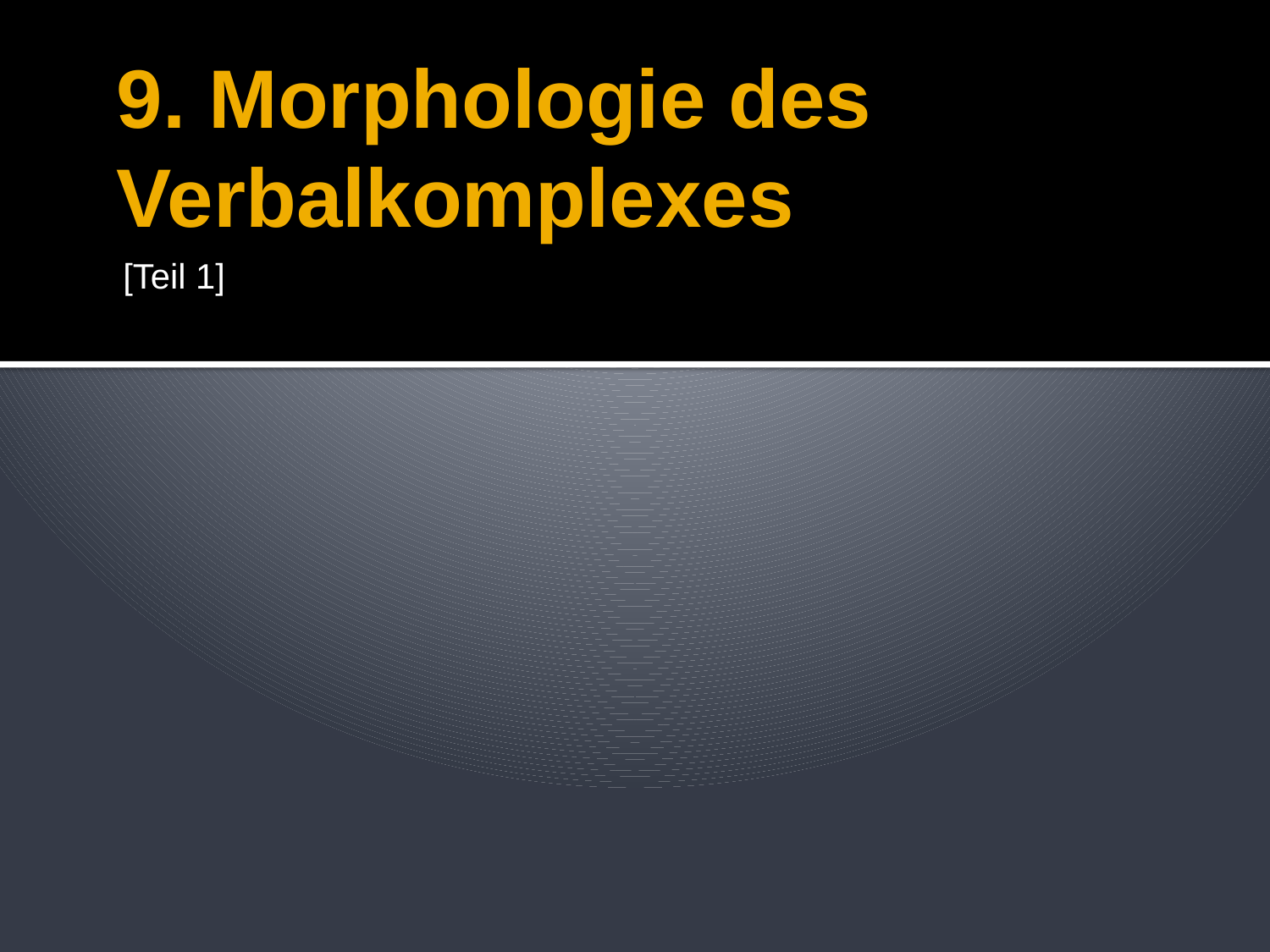

# 9. Morphologie des Verbalkomplexes
[Teil 1]